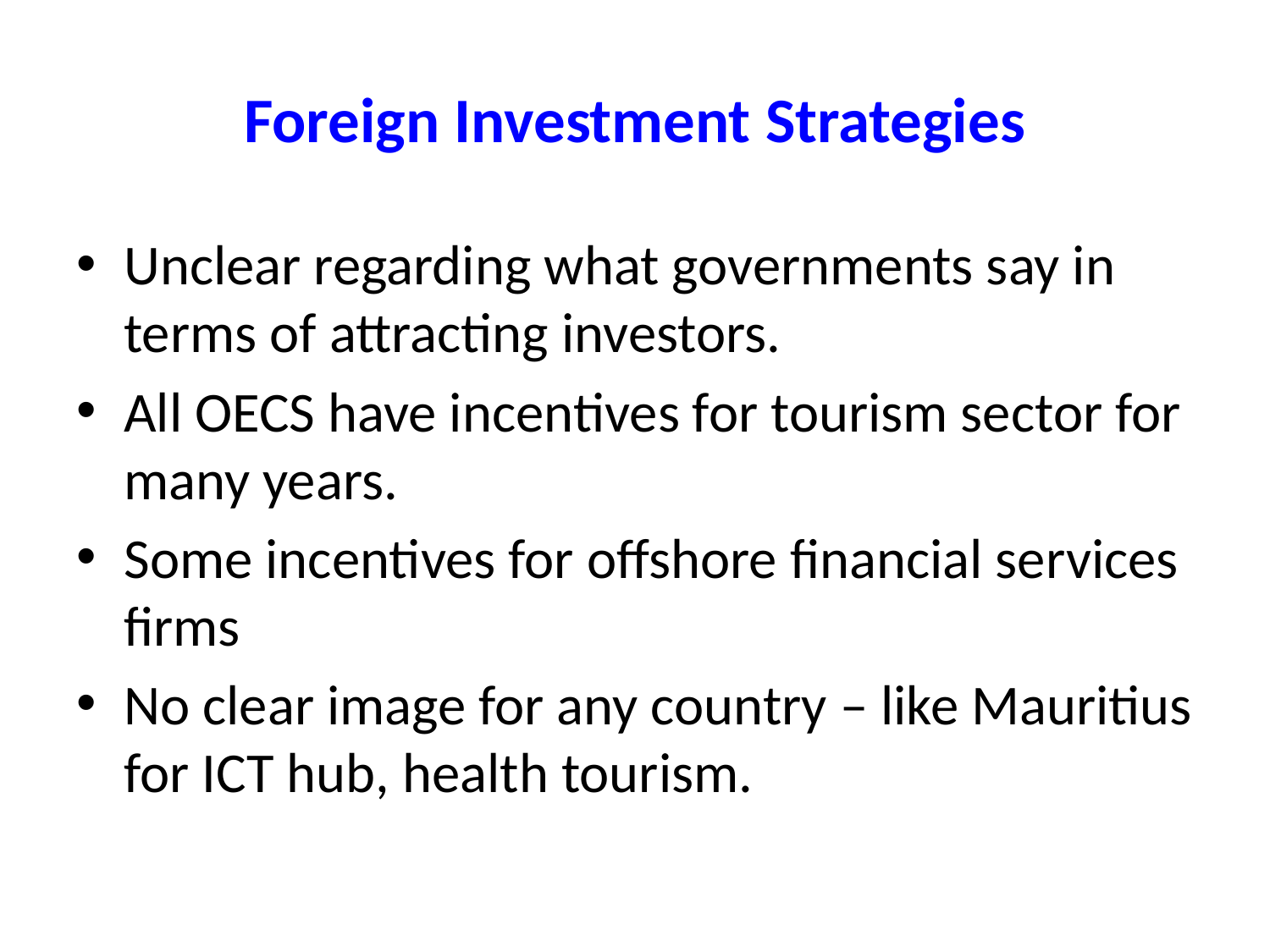

# Foreign Investment Strategies
Unclear regarding what governments say in terms of attracting investors.
All OECS have incentives for tourism sector for many years.
Some incentives for offshore financial services firms
No clear image for any country – like Mauritius for ICT hub, health tourism.